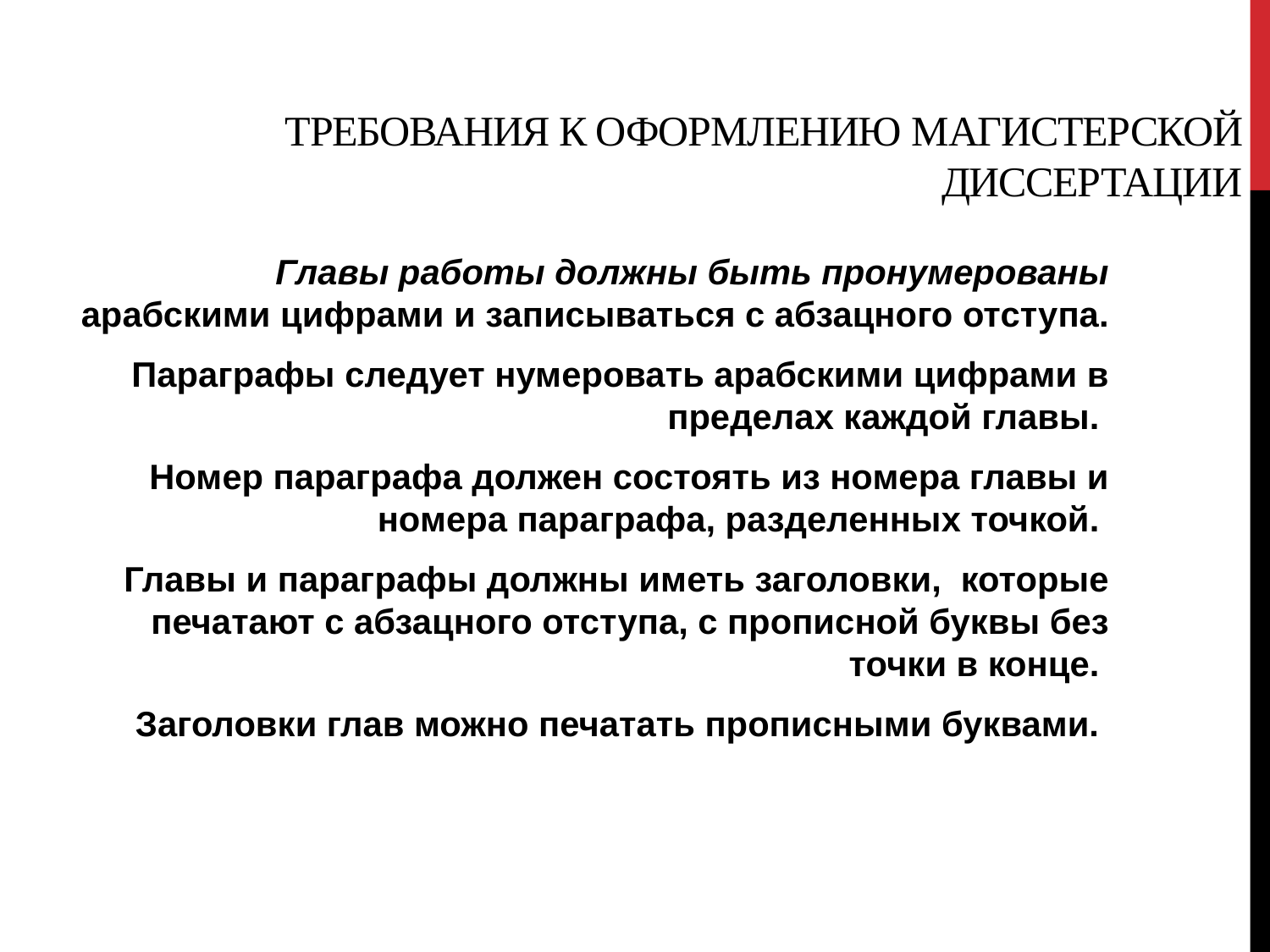

# ТРЕБОВАНИЯ К ОФОРМЛЕНИЮ МАГИСТЕРСКОЙ ДИССЕРТАЦИИ
Главы работы должны быть пронумерованы арабскими цифрами и записываться с абзацного отступа.
Параграфы следует нумеровать арабскими цифрами в пределах каждой главы.
Номер параграфа должен состоять из номера главы и номера параграфа, разделенных точкой.
Главы и параграфы должны иметь заголовки,  которые печатают с абзацного отступа, с прописной буквы без точки в конце.
Заголовки глав можно печатать прописными буквами.